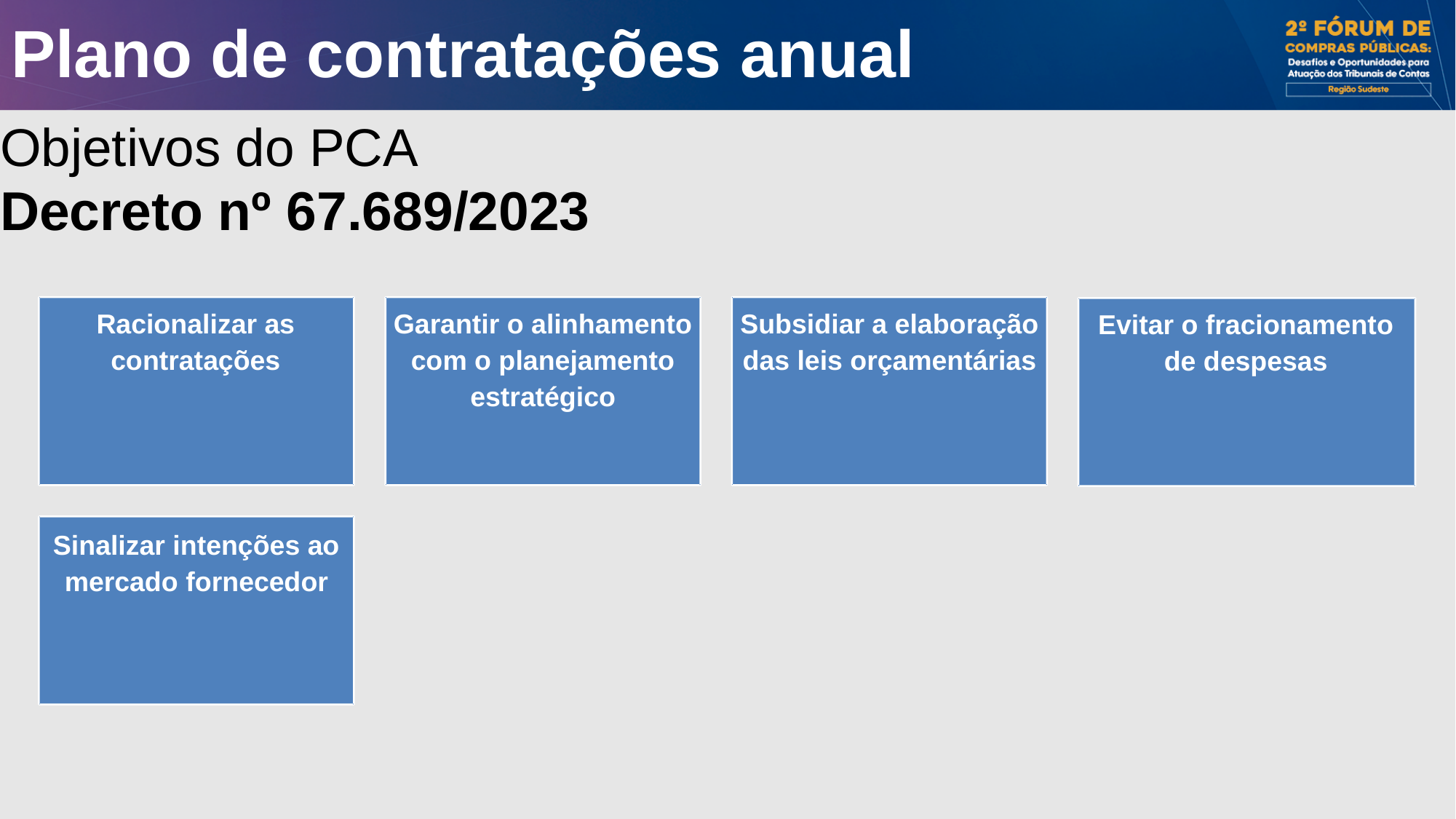

# Plano de contratações anual
Objetivos do PCA
Decreto nº 67.689/2023

Subsidiar a elaboração das leis orçamentárias
Garantir o alinhamento com o planejamento estratégico
Racionalizar as contratações

Sinalizar intenções ao mercado fornecedor

Evitar o fracionamento de despesas